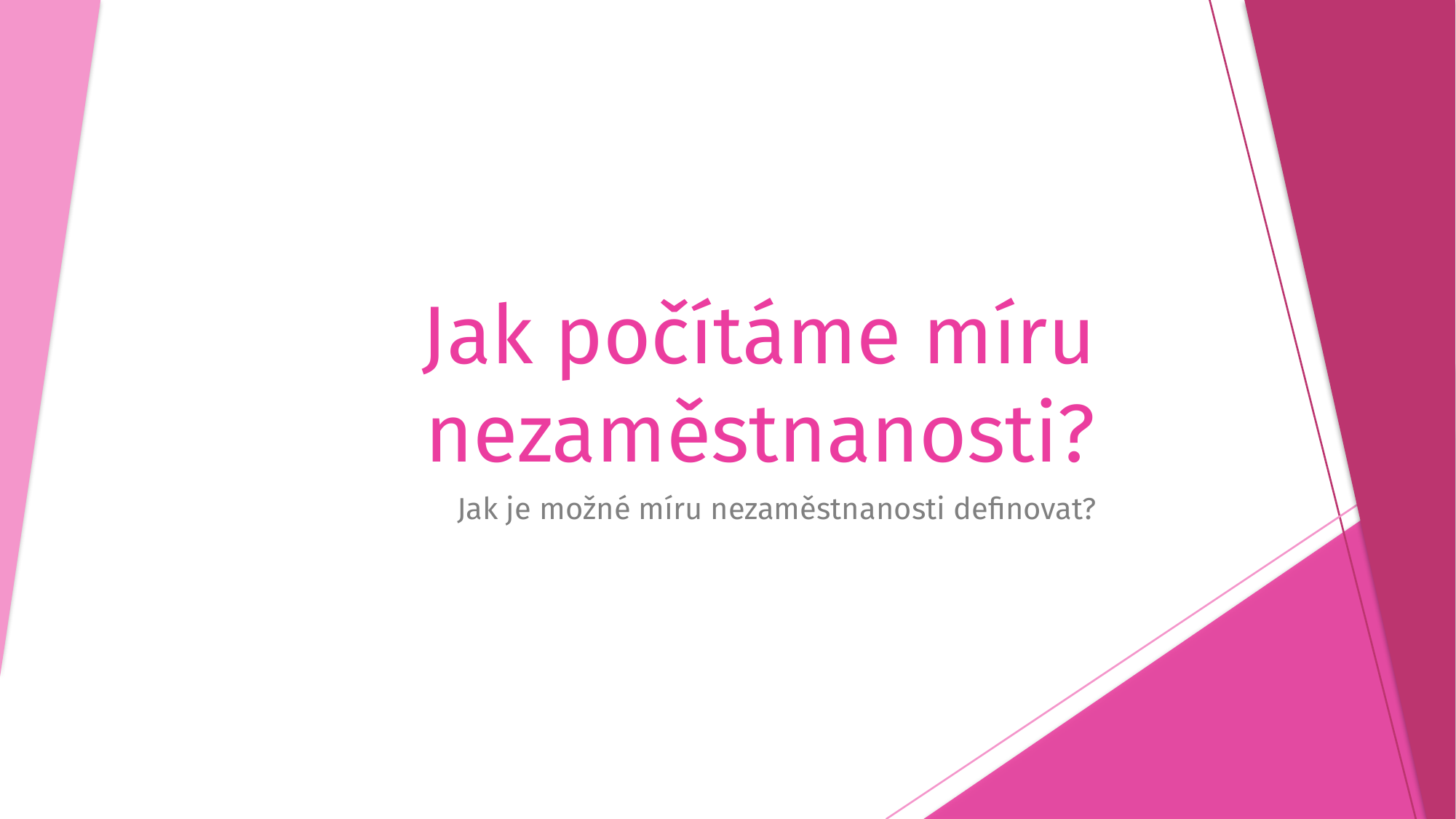

# Jak počítáme míru nezaměstnanosti?

Jak je možné míru nezaměstnanosti definovat?